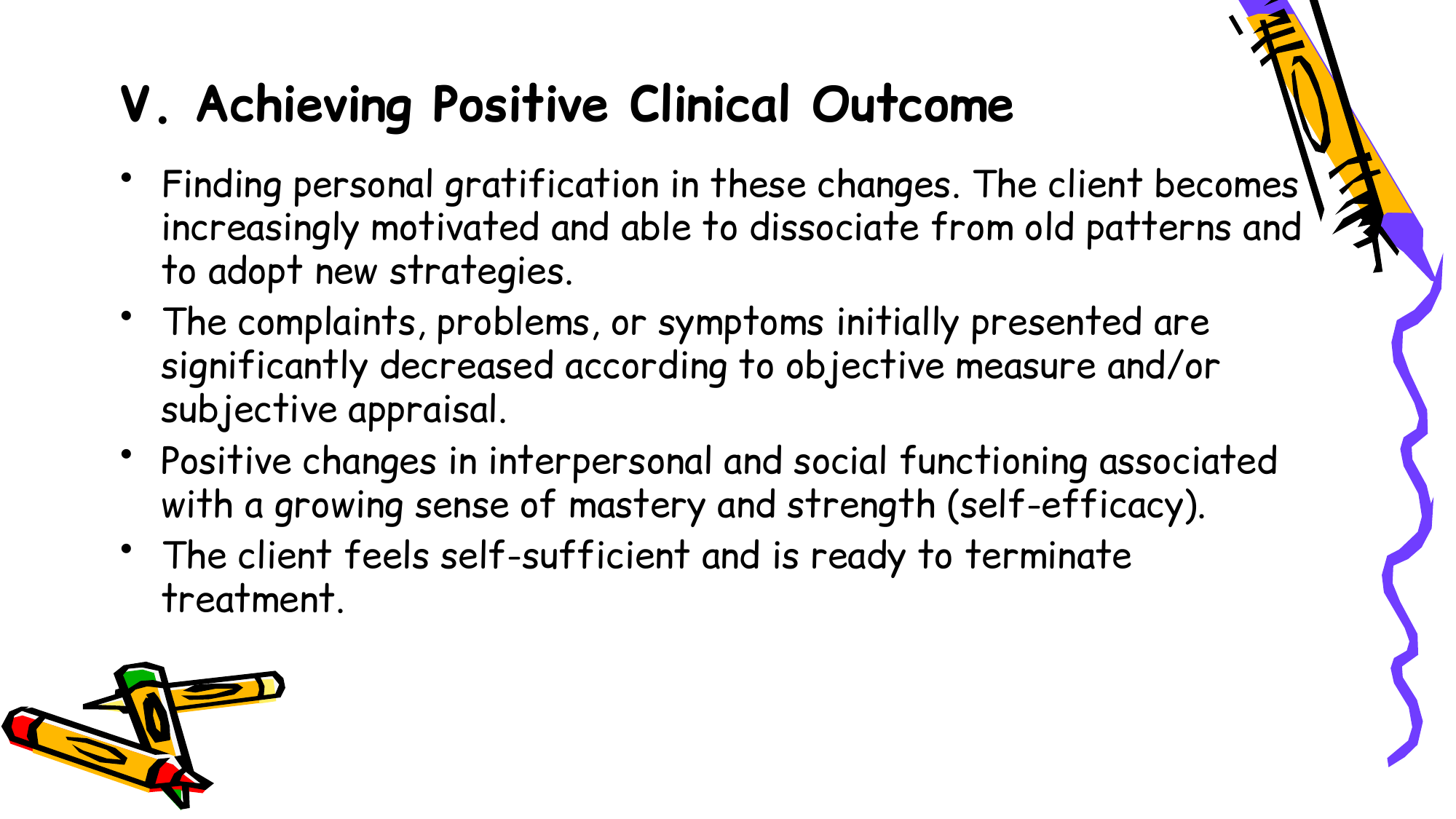

# V. Achieving Positive Clinical Outcome
Finding personal gratification in these changes. The client becomes increasingly motivated and able to dissociate from old patterns and to adopt new strategies.
The complaints, problems, or symptoms initially presented are significantly decreased according to objective measure and/or subjective appraisal.
Positive changes in interpersonal and social functioning associated with a growing sense of mastery and strength (self-efficacy).
The client feels self-sufficient and is ready to terminate treatment.